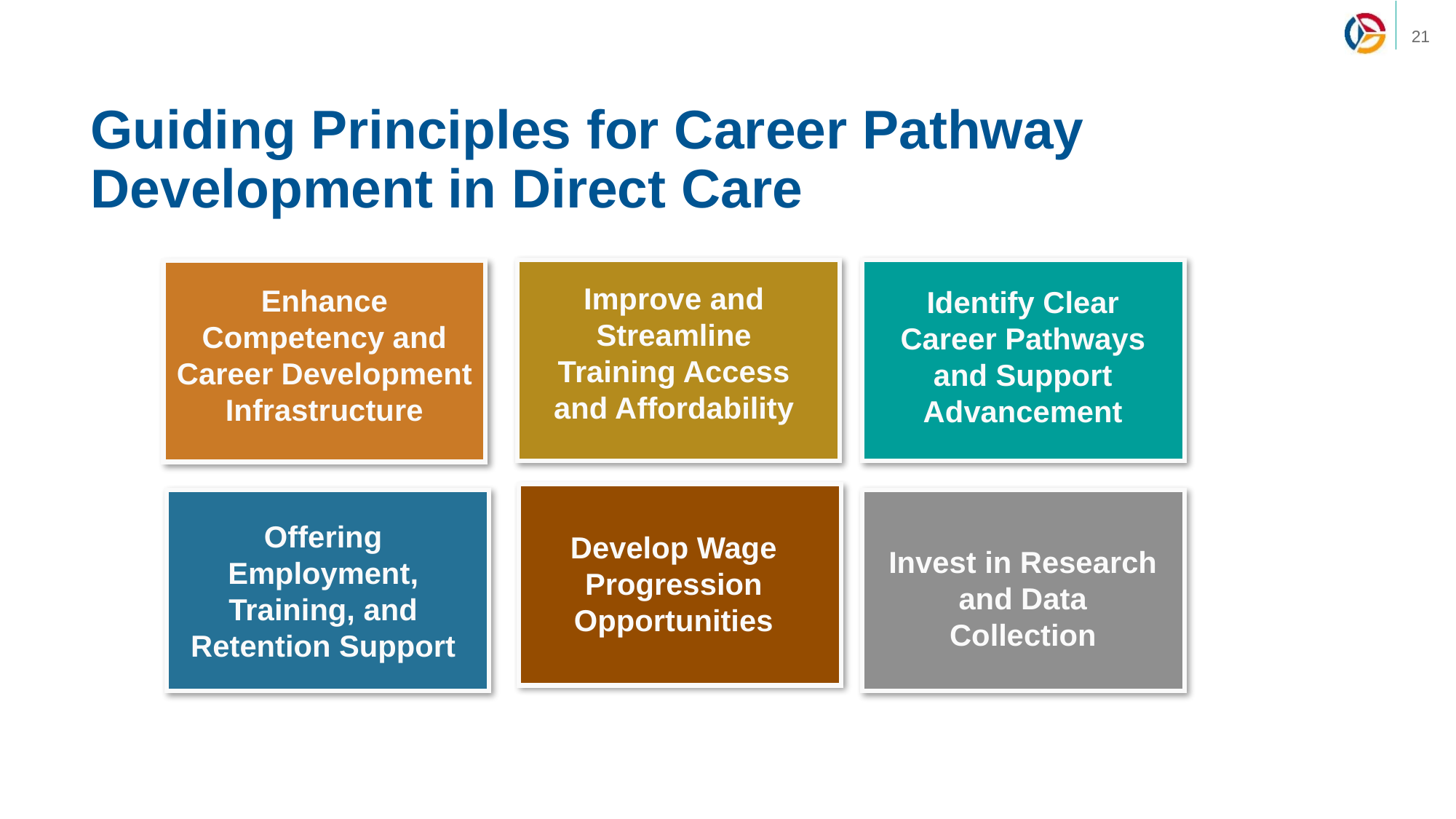

# Guiding Principles for Career Pathway Development in Direct Care

Improve and Streamline Training Access and Affordability
Enhance Competency and Career Development Infrastructure
Identify Clear Career Pathways and Support Advancement

Offering Employment, Training, and Retention Support
Develop Wage Progression Opportunities
Invest in Research and Data Collection